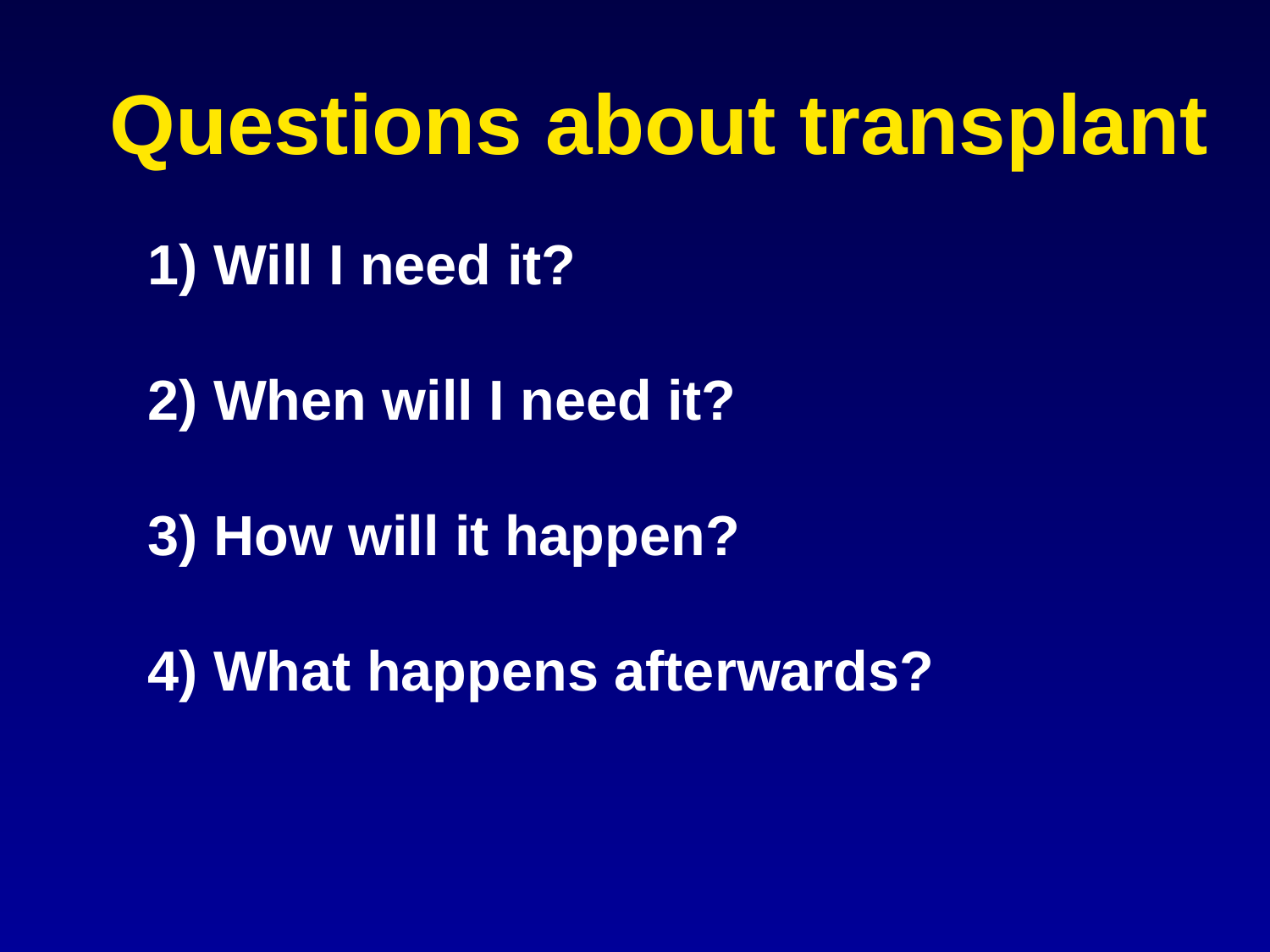

Questions about transplant
 Will I need it?

 When will I need it?

 How will it happen?

 What happens afterwards?